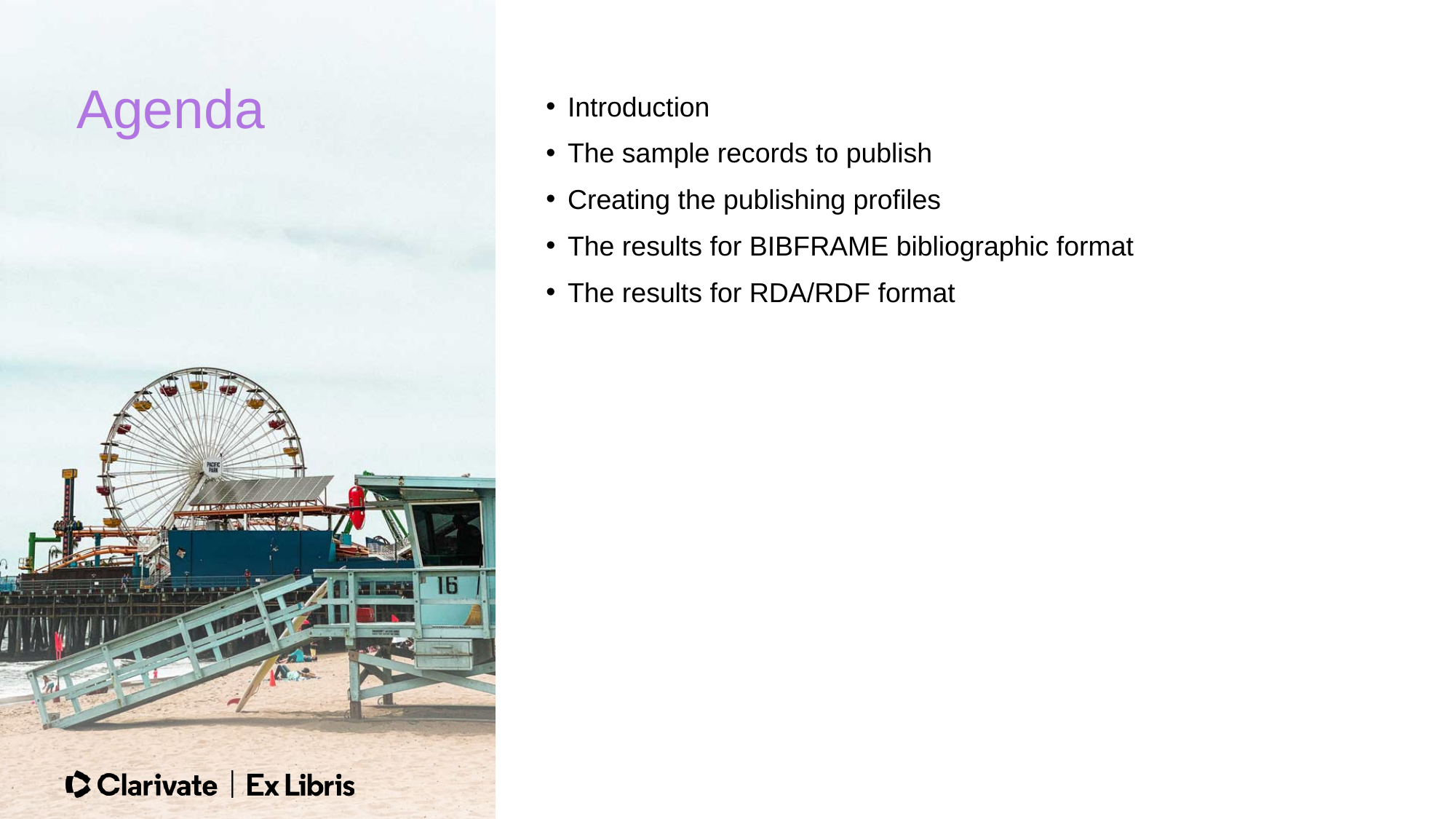

Agenda
Introduction
The sample records to publish
Creating the publishing profiles
The results for BIBFRAME bibliographic format
The results for RDA/RDF format